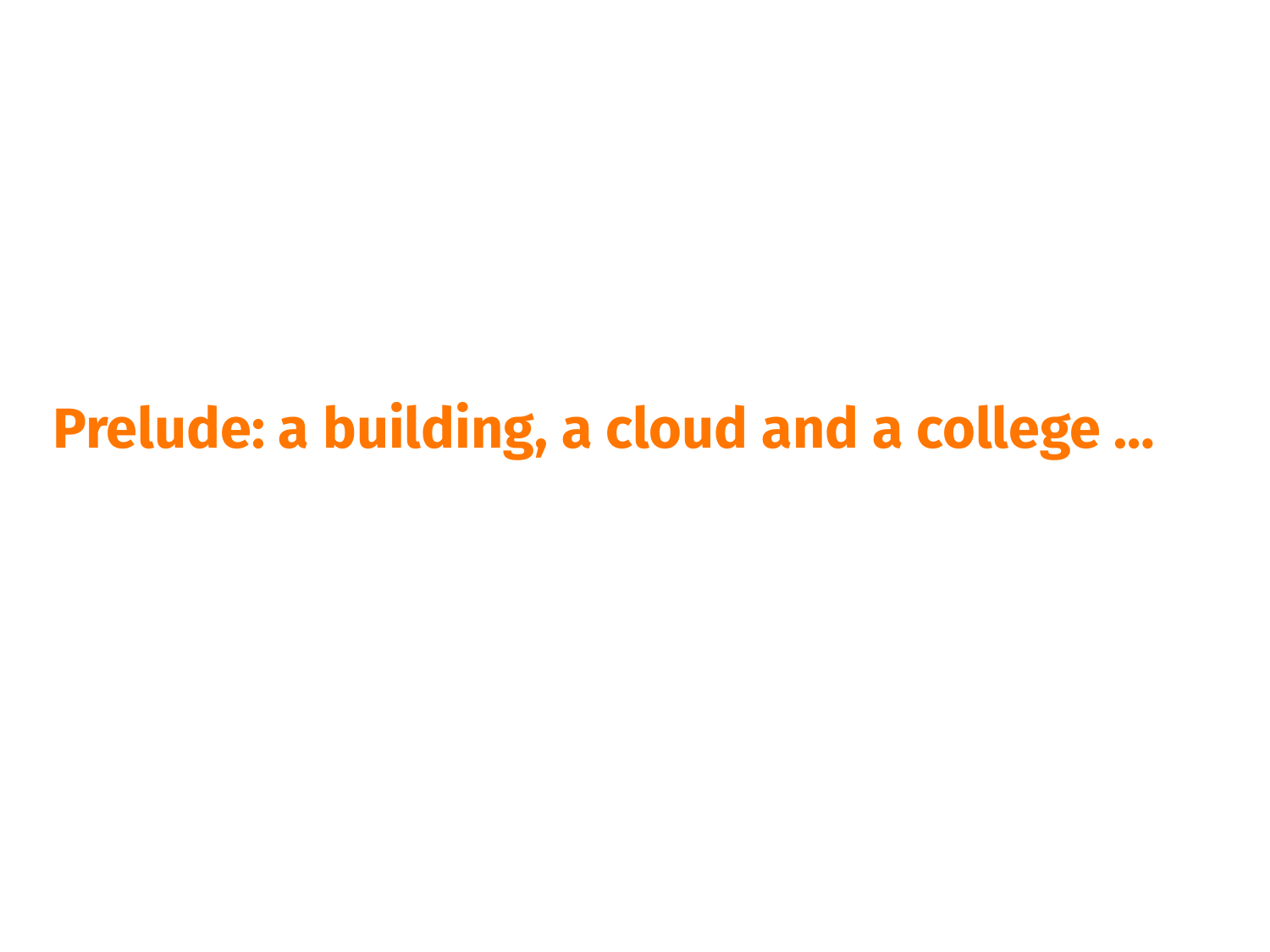

# Prelude: a building, a cloud and a college …